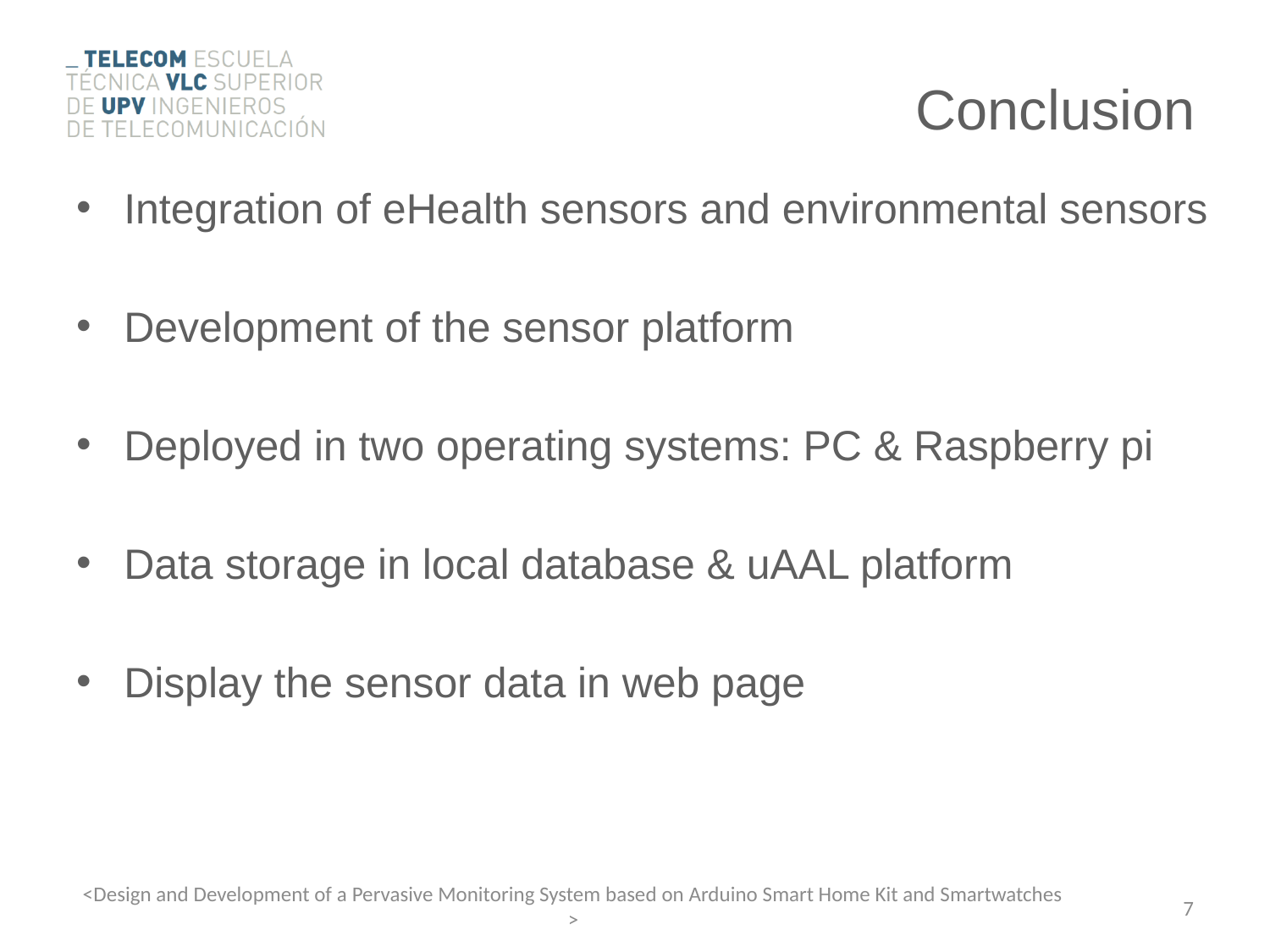

# Conclusion
Integration of eHealth sensors and environmental sensors

Development of the sensor platform

Deployed in two operating systems: PC & Raspberry pi

Data storage in local database & uAAL platform

Display the sensor data in web page

<Design and Development of a Pervasive Monitoring System based on Arduino Smart Home Kit and Smartwatches >
7